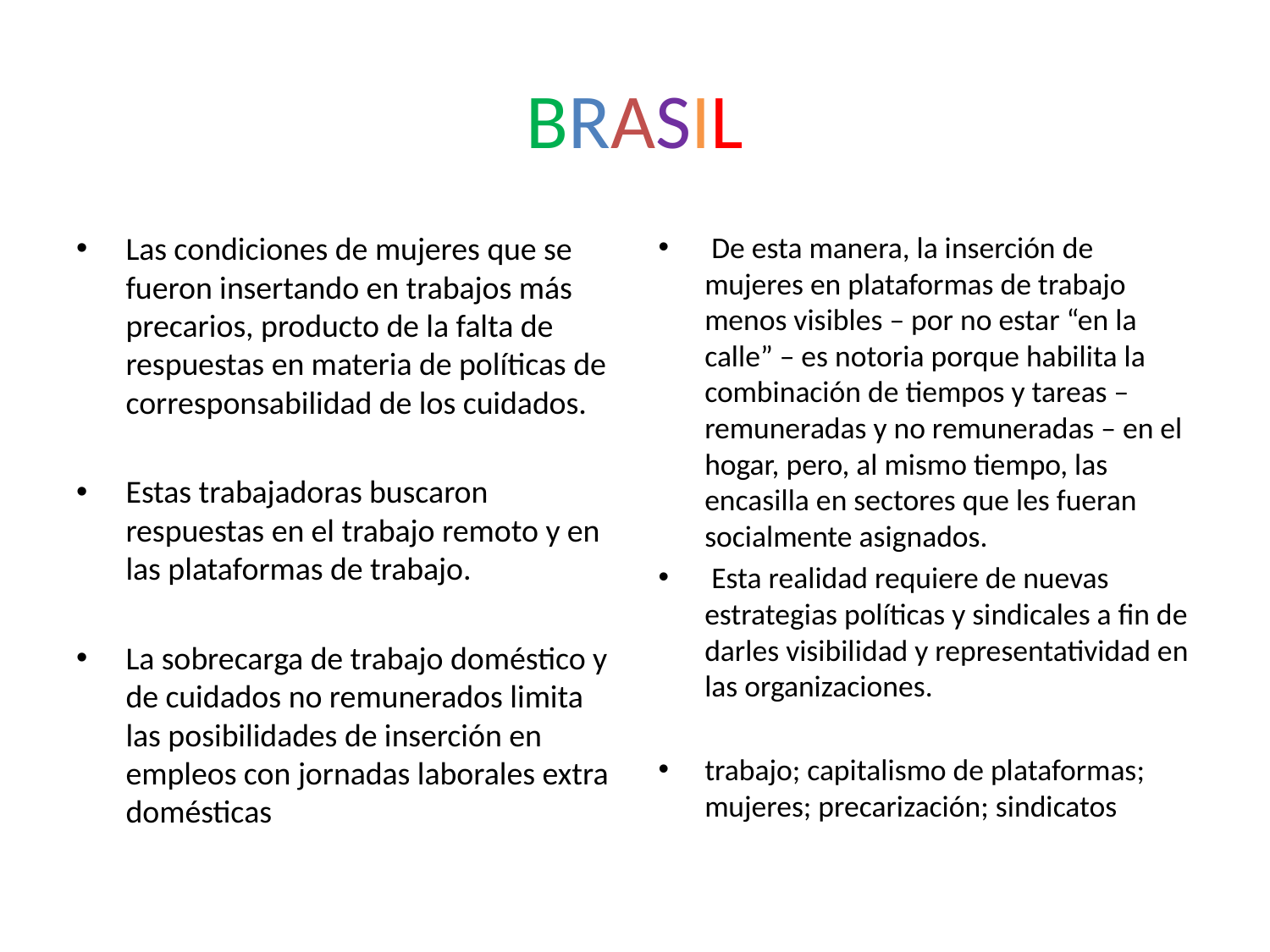

# BRASIL
Las condiciones de mujeres que se fueron insertando en trabajos más precarios, producto de la falta de respuestas en materia de políticas de corresponsabilidad de los cuidados.

Estas trabajadoras buscaron respuestas en el trabajo remoto y en las plataformas de trabajo.

La sobrecarga de trabajo doméstico y de cuidados no remunerados limita las posibilidades de inserción en empleos con jornadas laborales extra domésticas
 De esta manera, la inserción de mujeres en plataformas de trabajo menos visibles – por no estar “en la calle” – es notoria porque habilita la combinación de tiempos y tareas – remuneradas y no remuneradas – en el hogar, pero, al mismo tiempo, las encasilla en sectores que les fueran socialmente asignados.
 Esta realidad requiere de nuevas estrategias políticas y sindicales a fin de darles visibilidad y representatividad en las organizaciones.

trabajo; capitalismo de plataformas; mujeres; precarización; sindicatos